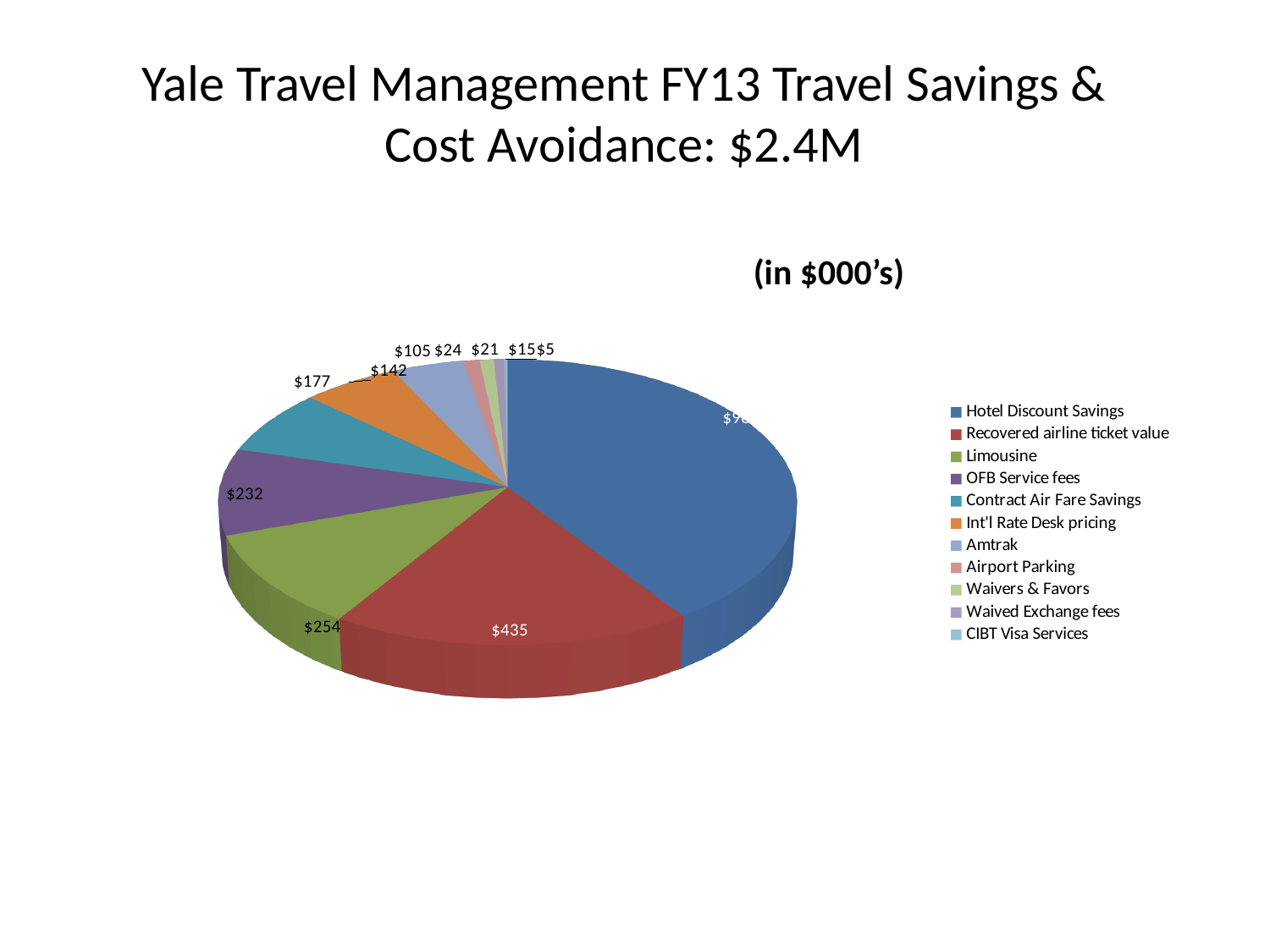

# Yale Travel Management FY13 Travel Savings & Cost Avoidance: $2.4M

[unsupported chart]

(in $000’s)